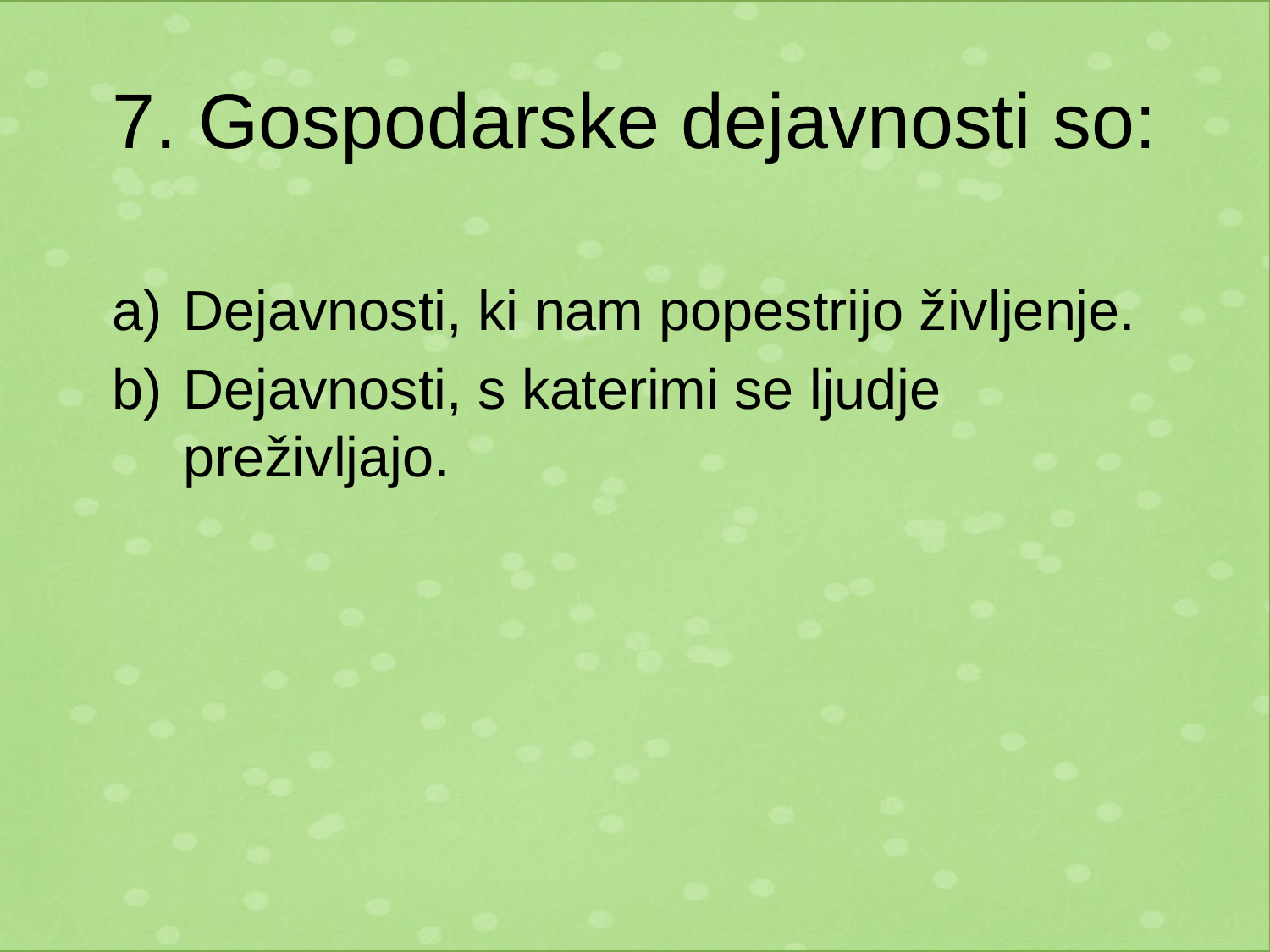

# 7. Gospodarske dejavnosti so:
Dejavnosti, ki nam popestrijo življenje.
Dejavnosti, s katerimi se ljudje preživljajo.